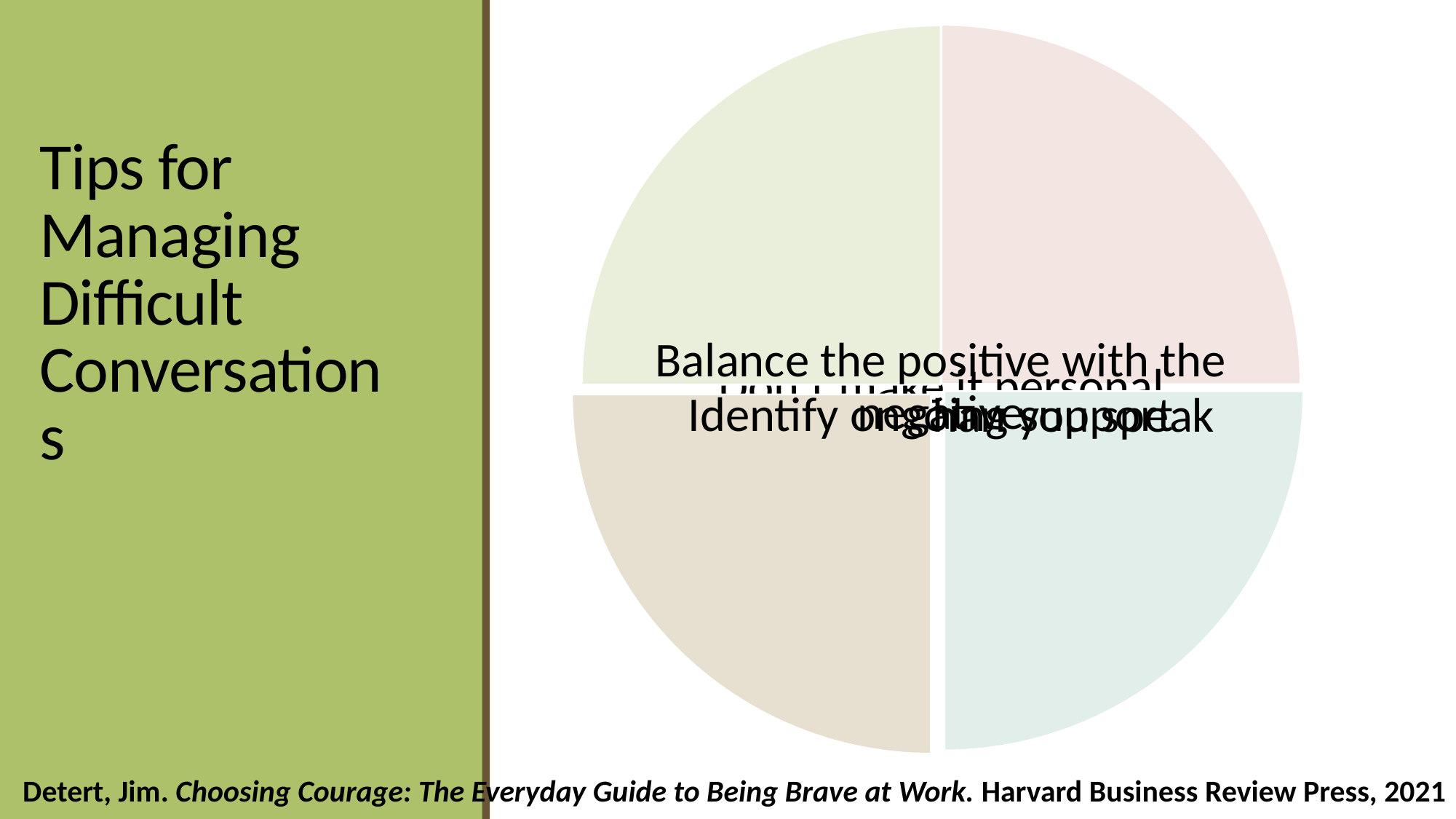

Don’t make it personal

Listen more than you speak

Identify ongoing support

Balance the positive with the negative

# Tips for Managing Difficult Conversations
Detert, Jim. Choosing Courage: The Everyday Guide to Being Brave at Work. Harvard Business Review Press, 2021